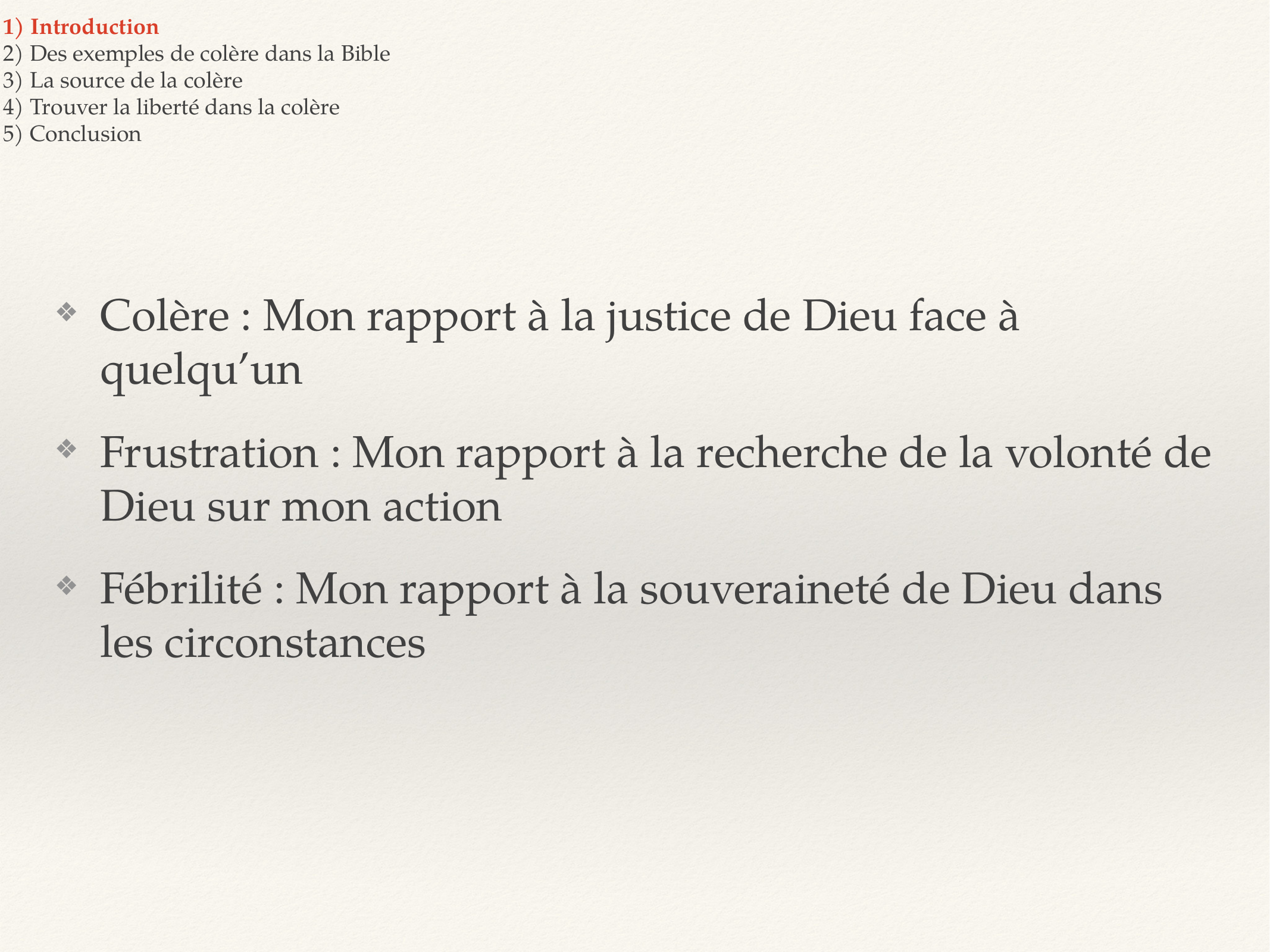

1) Introduction
2) Des exemples de colère dans la Bible
3) La source de la colère
4) Trouver la liberté dans la colère
5) Conclusion
Colère : Mon rapport à la justice de Dieu face à quelqu’un
Frustration : Mon rapport à la recherche de la volonté de Dieu sur mon action
Fébrilité : Mon rapport à la souveraineté de Dieu dans les circonstances